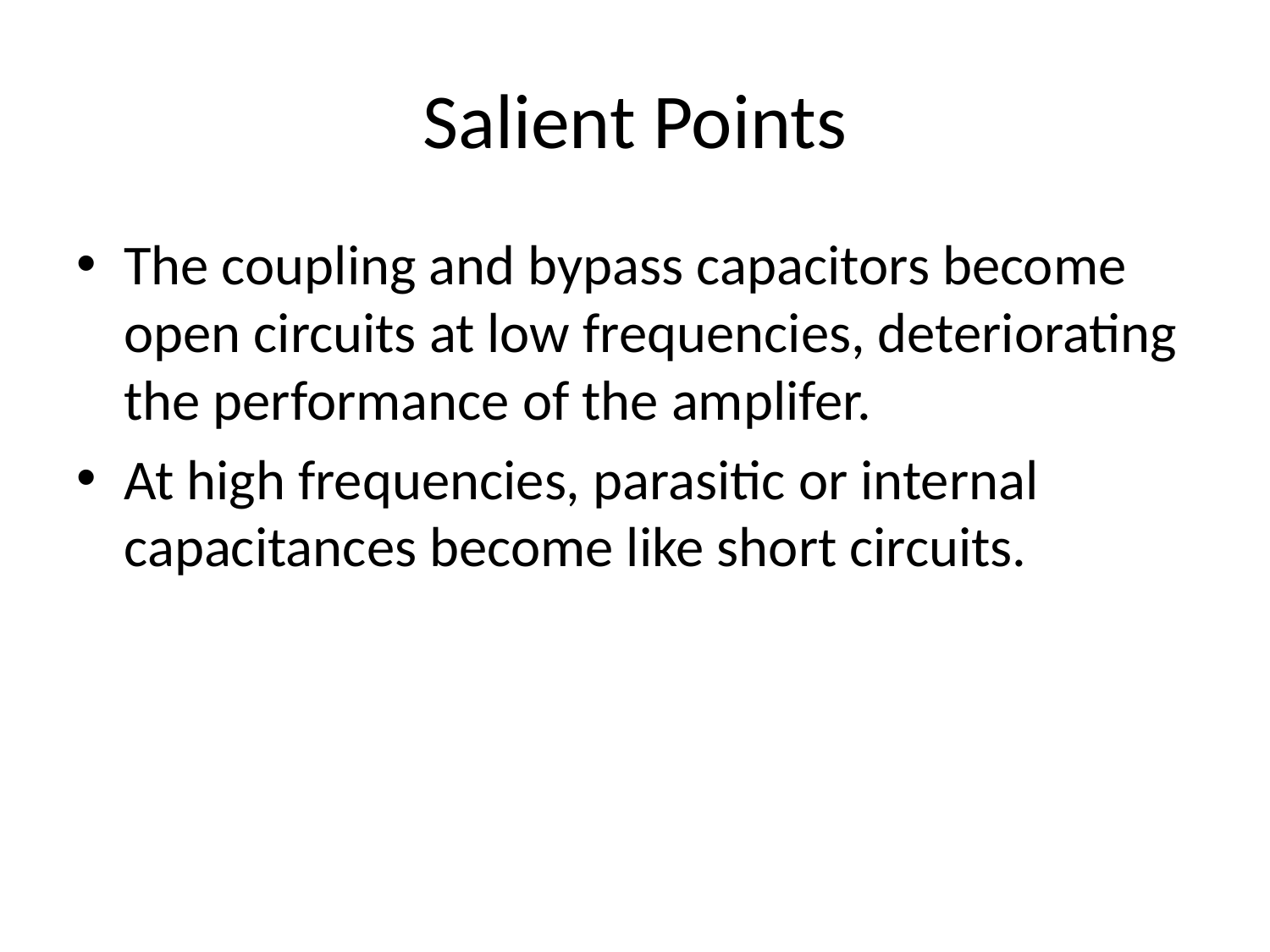

# Salient Points
The coupling and bypass capacitors become open circuits at low frequencies, deteriorating the performance of the amplifer.
At high frequencies, parasitic or internal capacitances become like short circuits.